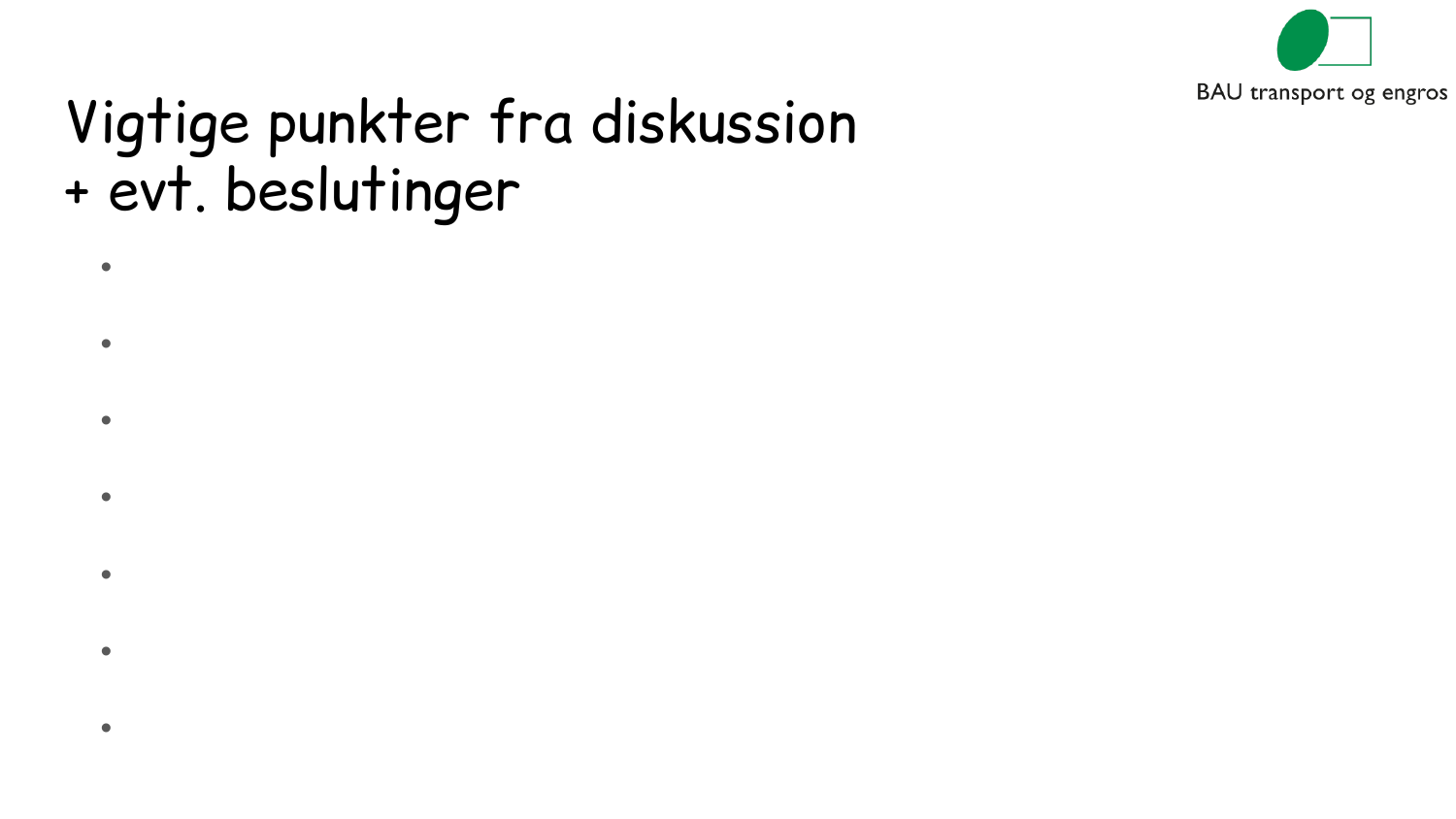

# Vigtige punkter fra diskussion
+ evt. beslutinger